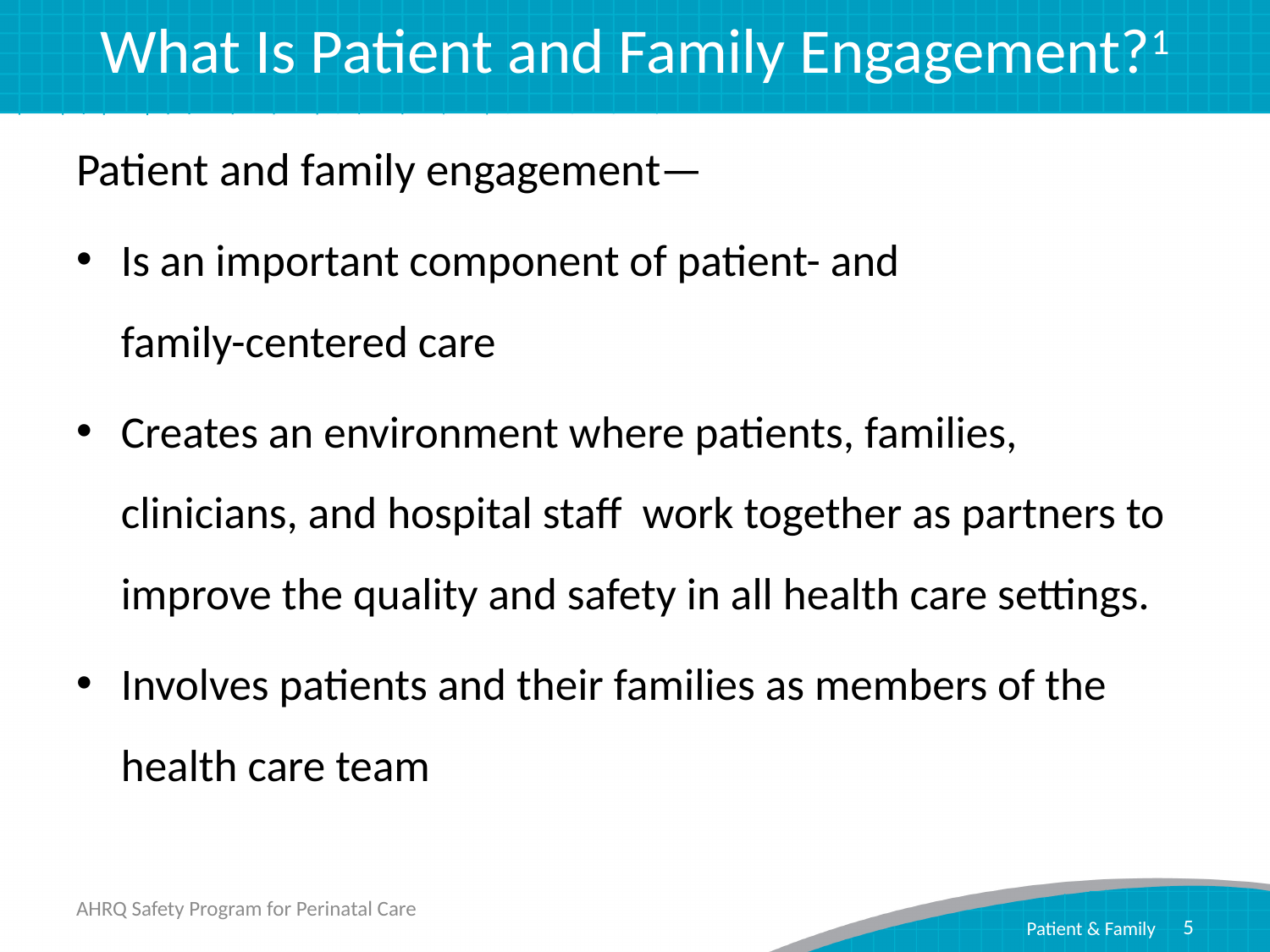

# What Is Patient and Family Engagement?1
Patient and family engagement—
Is an important component of patient- and
family-centered care
Creates an environment where patients, families, clinicians, and hospital staff  work together as partners to improve the quality and safety in all health care settings.
Involves patients and their families as members of the health care team

AHRQ Safety Program for Perinatal Care
5